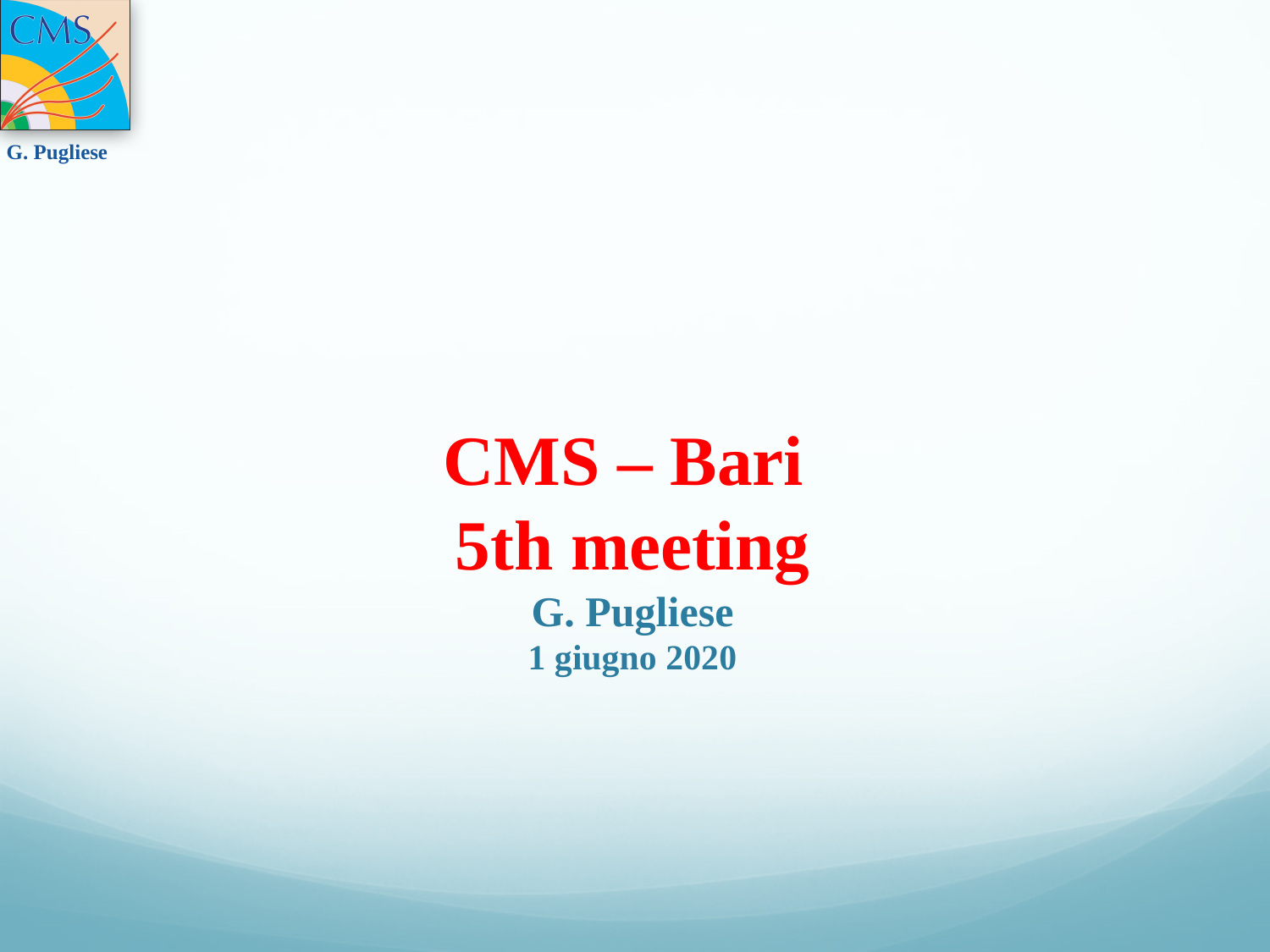

CMS – Bari
5th meeting
G. Pugliese
1 giugno 2020